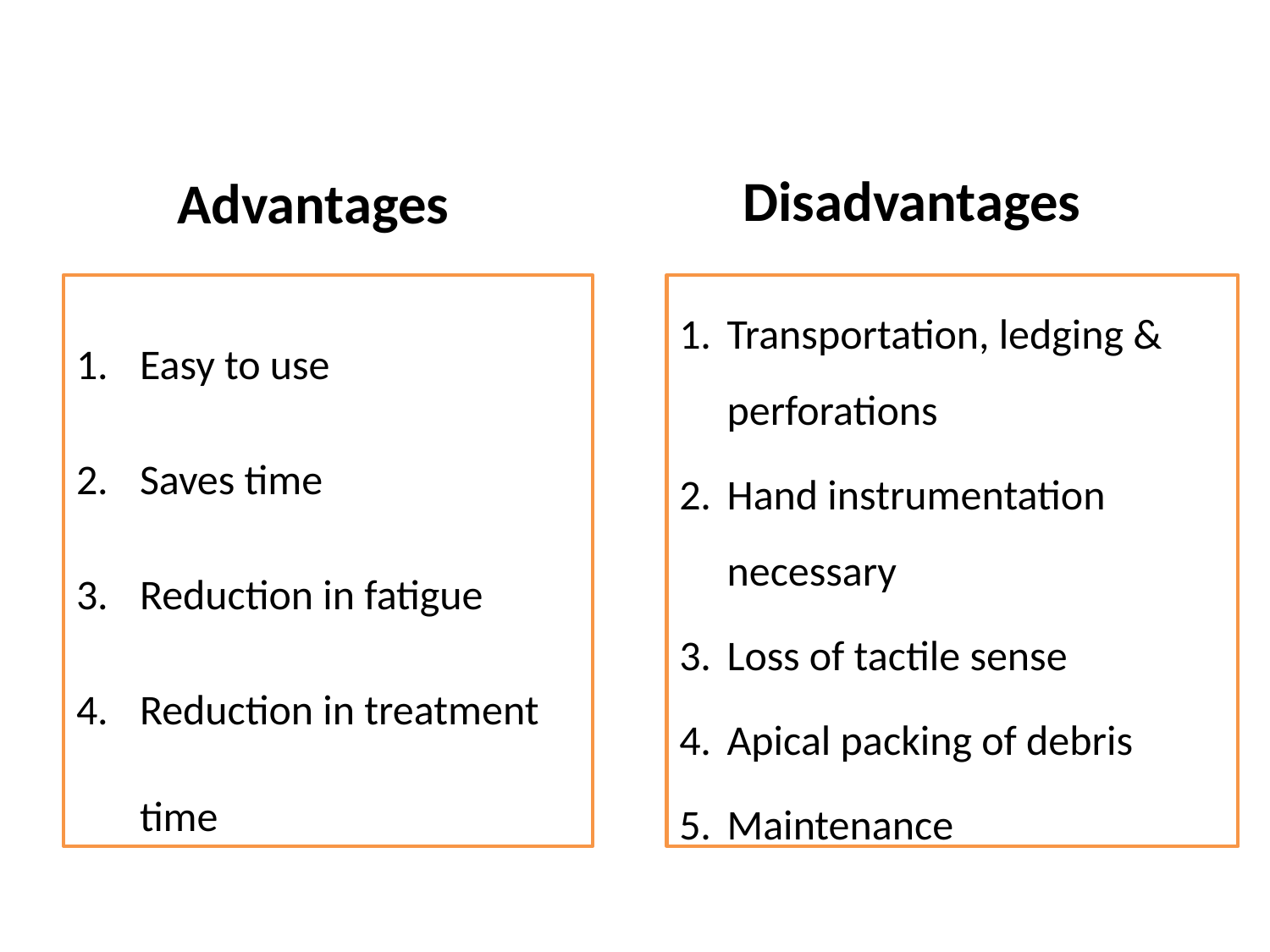

Advantages
# Disadvantages
Easy to use
Saves time
Reduction in fatigue
Reduction in treatment time
Transportation, ledging &  perforations
Hand instrumentation necessary
Loss of tactile sense
Apical packing of debris
Maintenance